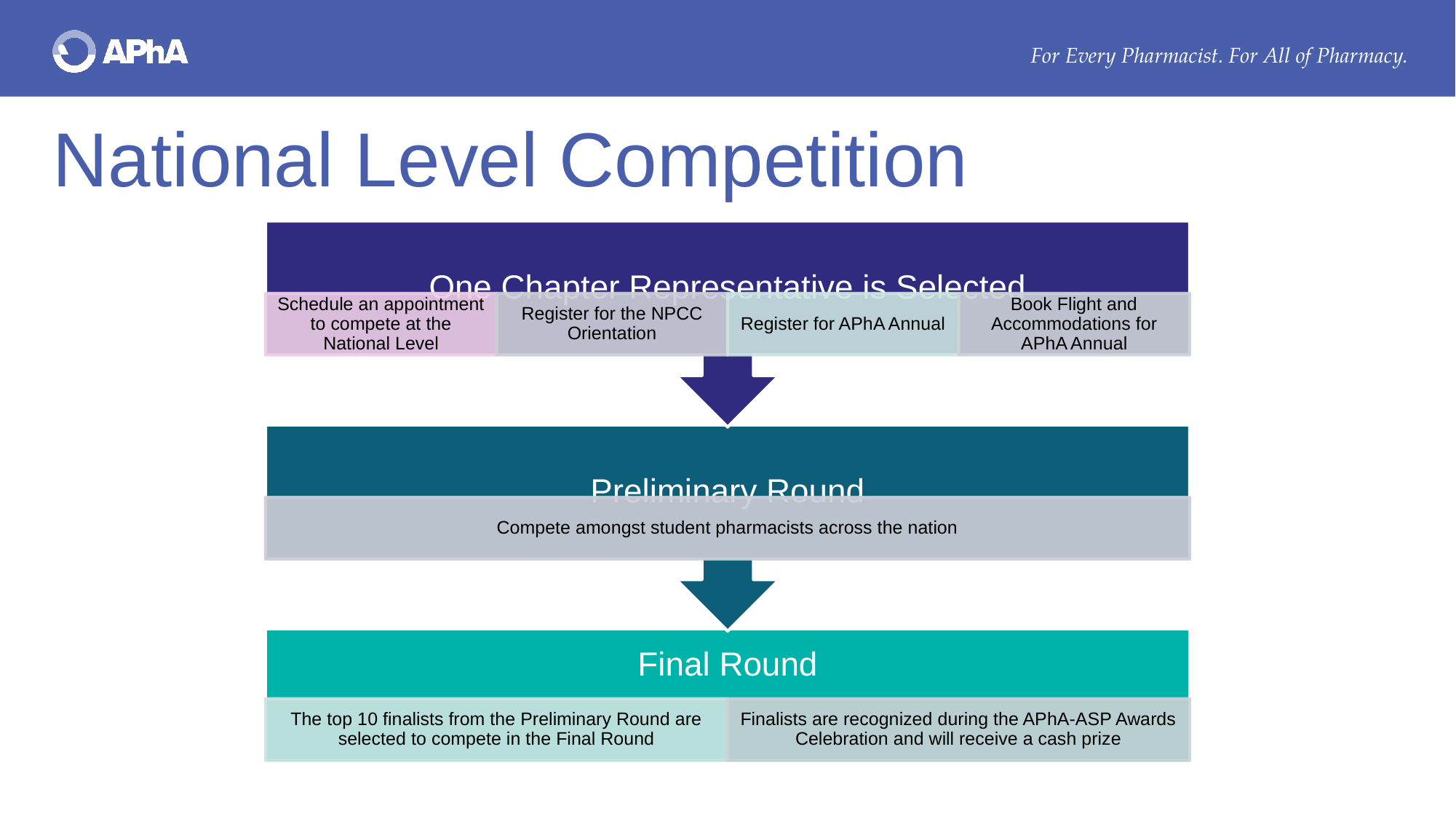

# National Level Competition
Final Round
The top 10 finalists from the Preliminary Round are selected to compete in the Final Round
Finalists are recognized during the APhA-ASP Awards Celebration and will receive a cash prize
Preliminary Round
Compete amongst student pharmacists across the nation
One Chapter Representative is Selected
Schedule an appointment to compete at the National Level
Register for the NPCC Orientation
Register for APhA Annual
Book Flight and Accommodations for APhA Annual